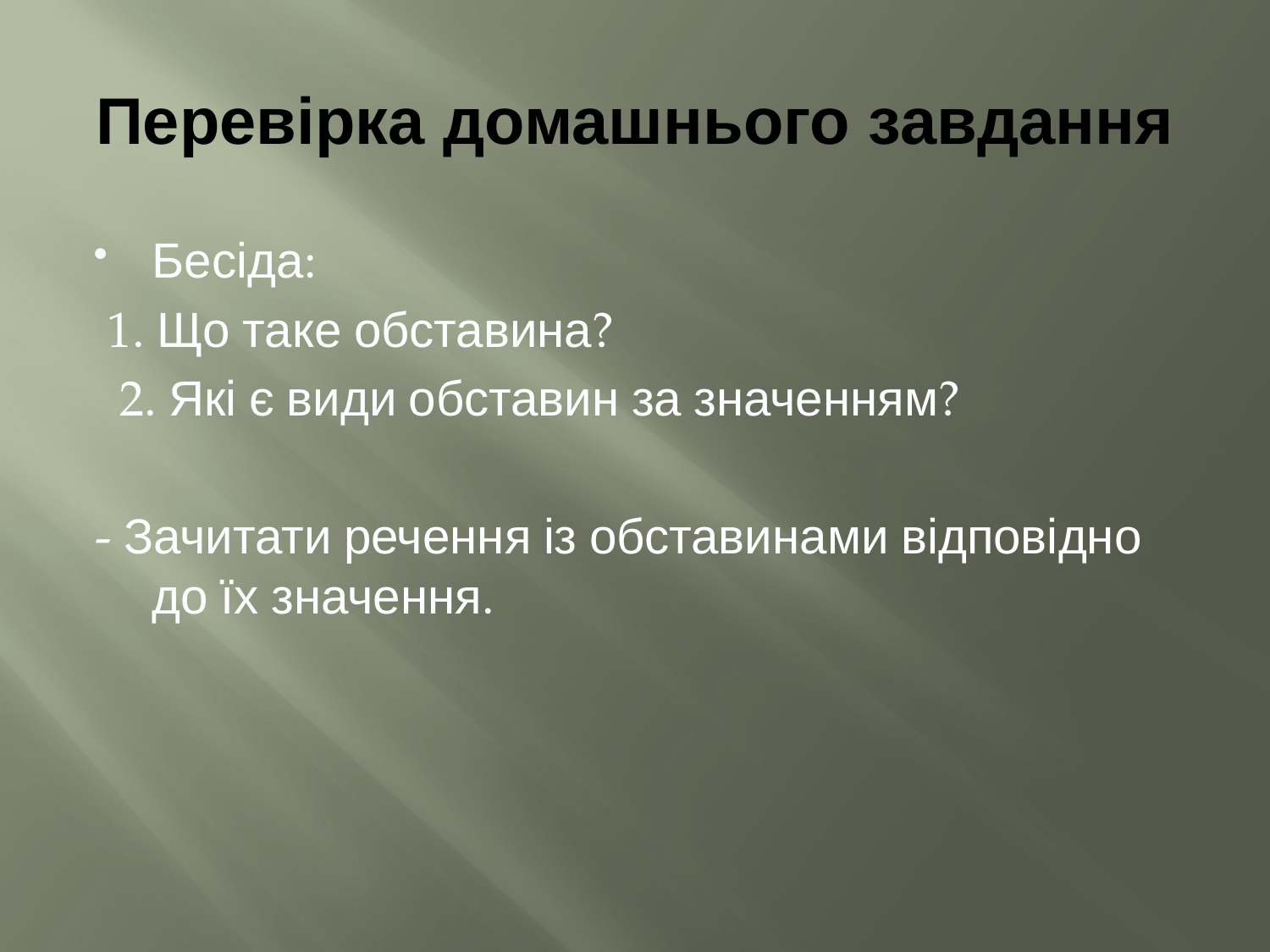

# Перевірка домашнього завдання
Бесіда:
 1. Що таке обставина?
  2. Які є види обставин за значенням?

- Зачитати речення із обставинами відповідно до їх значення.